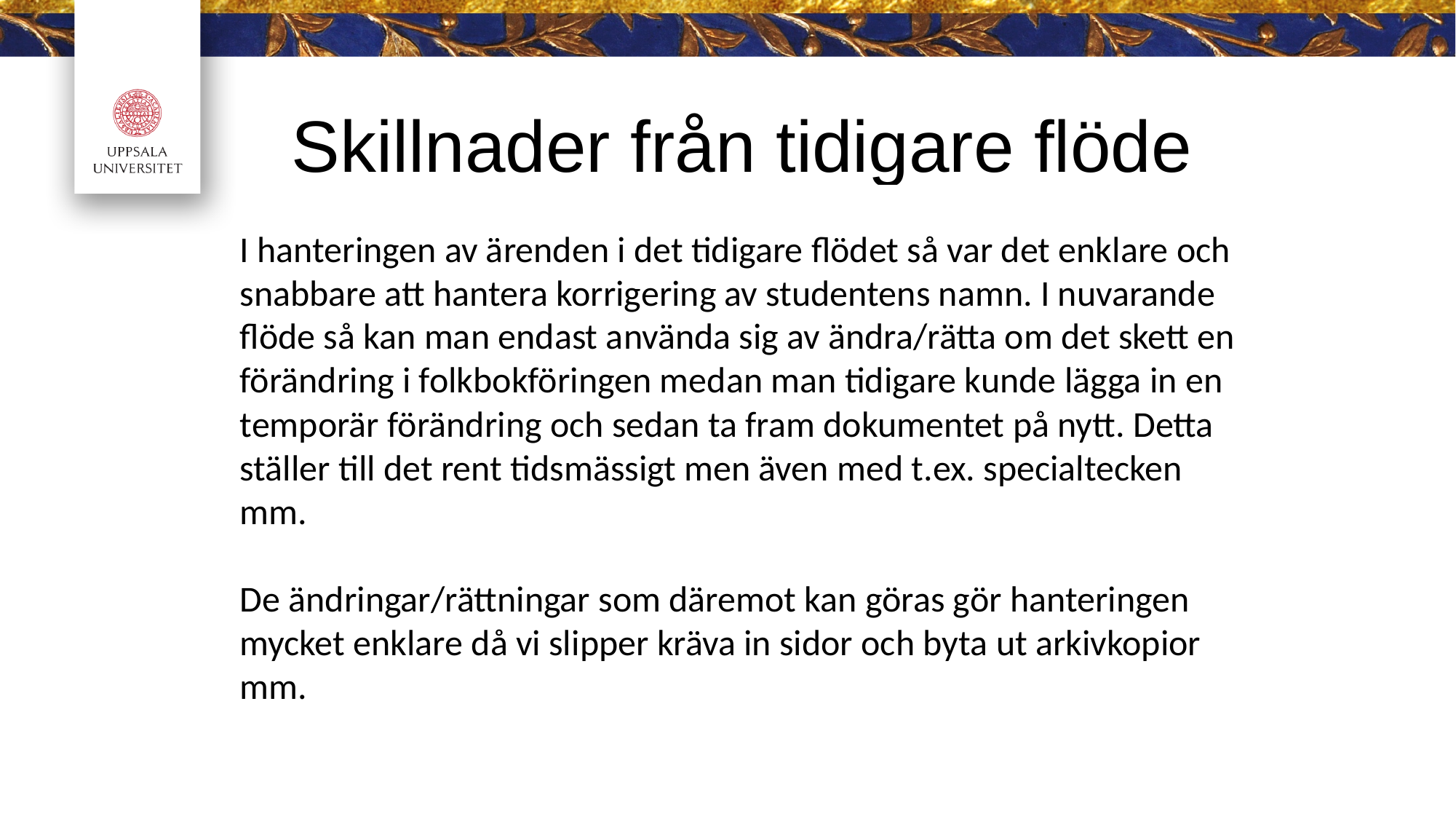

# Skillnader från tidigare flöde

I hanteringen av ärenden i det tidigare flödet så var det enklare och snabbare att hantera korrigering av studentens namn. I nuvarande flöde så kan man endast använda sig av ändra/rätta om det skett en förändring i folkbokföringen medan man tidigare kunde lägga in en temporär förändring och sedan ta fram dokumentet på nytt. Detta ställer till det rent tidsmässigt men även med t.ex. specialtecken mm.

De ändringar/rättningar som däremot kan göras gör hanteringen mycket enklare då vi slipper kräva in sidor och byta ut arkivkopior mm.